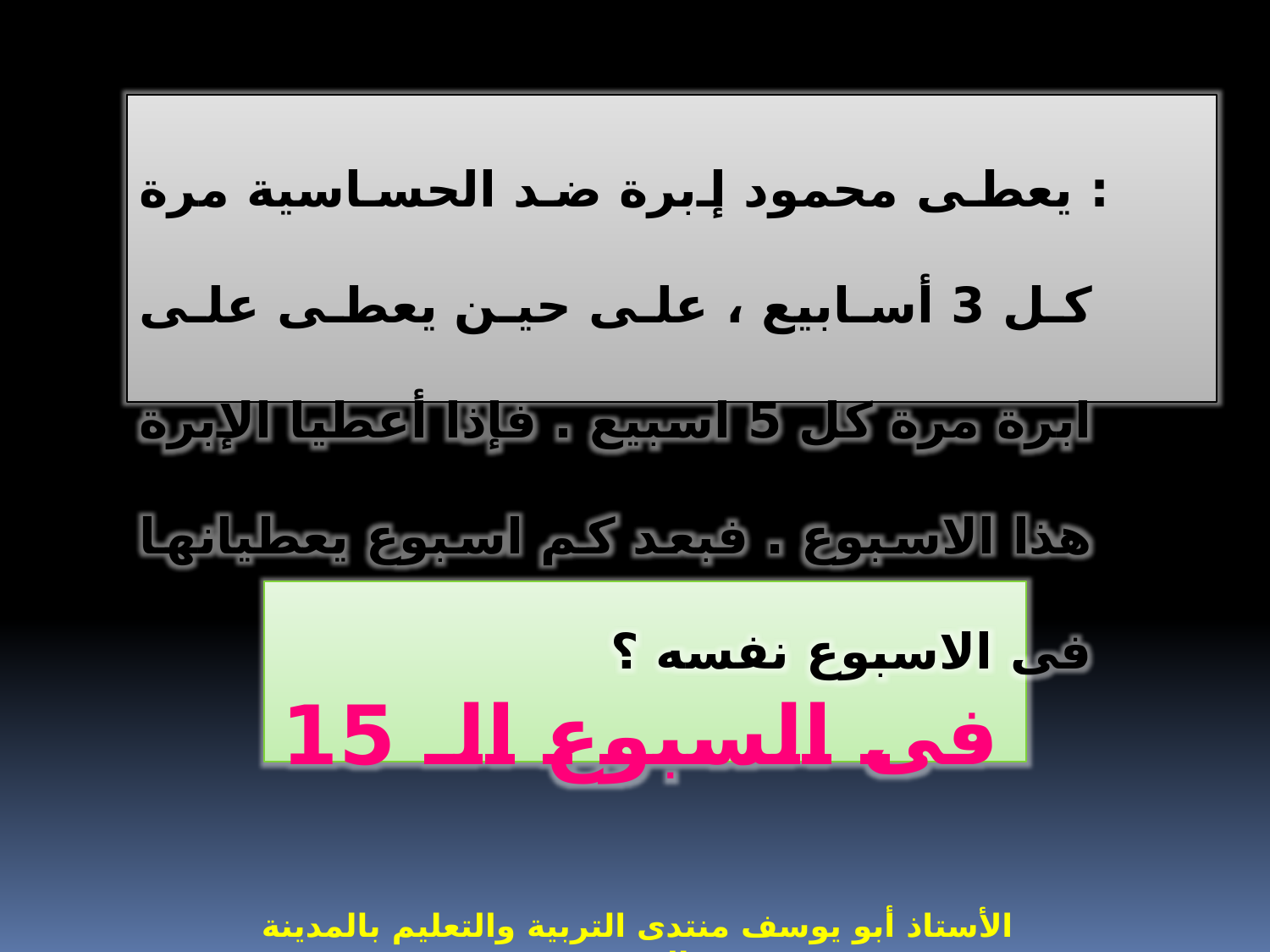

: يعطى محمود إبرة ضد الحساسية مرة كل 3 أسابيع ، على حين يعطى على ابرة مرة كل 5 اسبيع . فإذا أعطيا الإبرة هذا الاسبوع . فبعد كم اسبوع يعطيانها فى الاسبوع نفسه ؟
فى السبوع الـ 15
الأستاذ أبو يوسف منتدى التربية والتعليم بالمدينة المنورة